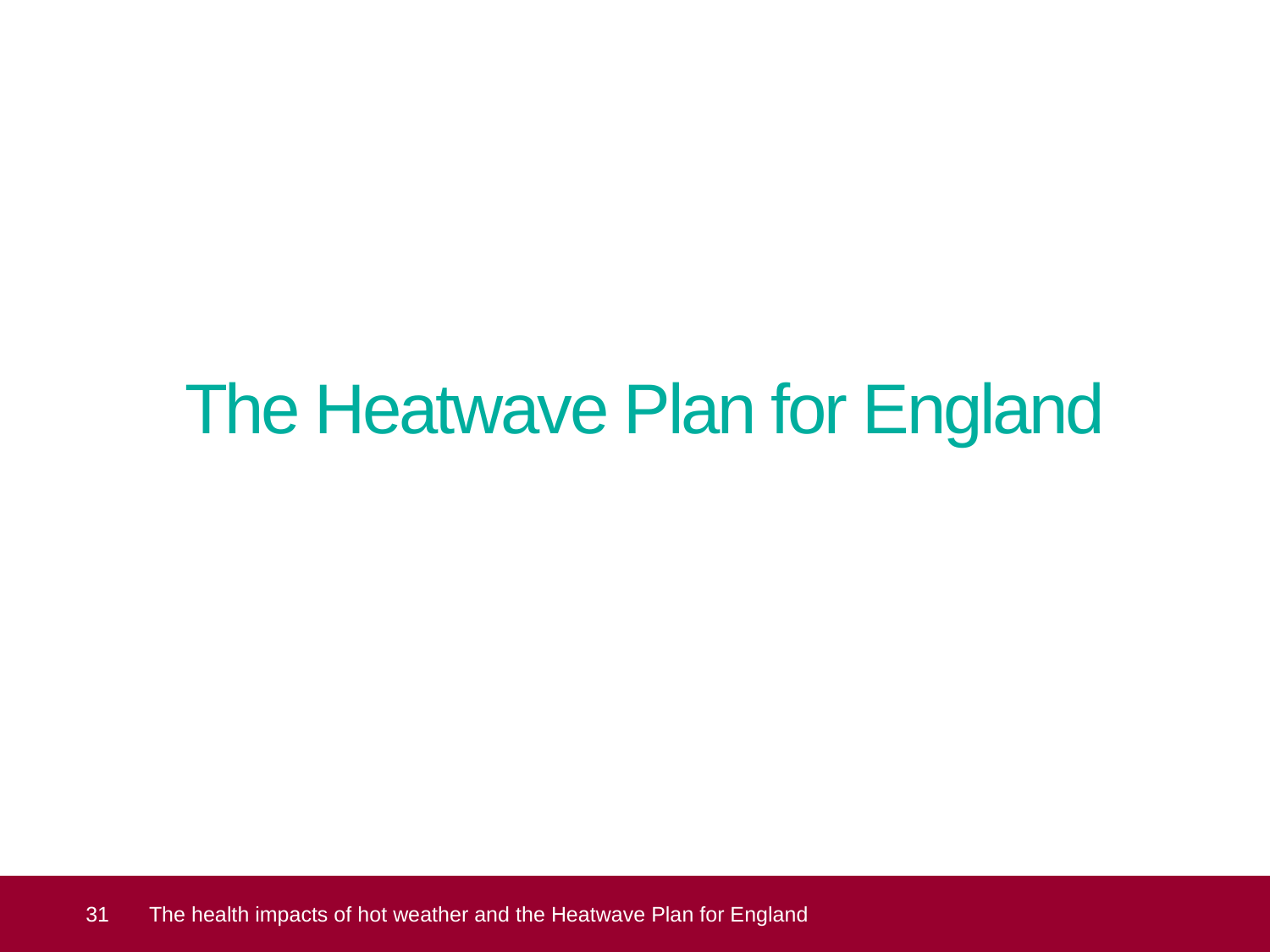

#

The Heatwave Plan for England
  31
The health impacts of hot weather and the Heatwave Plan for England